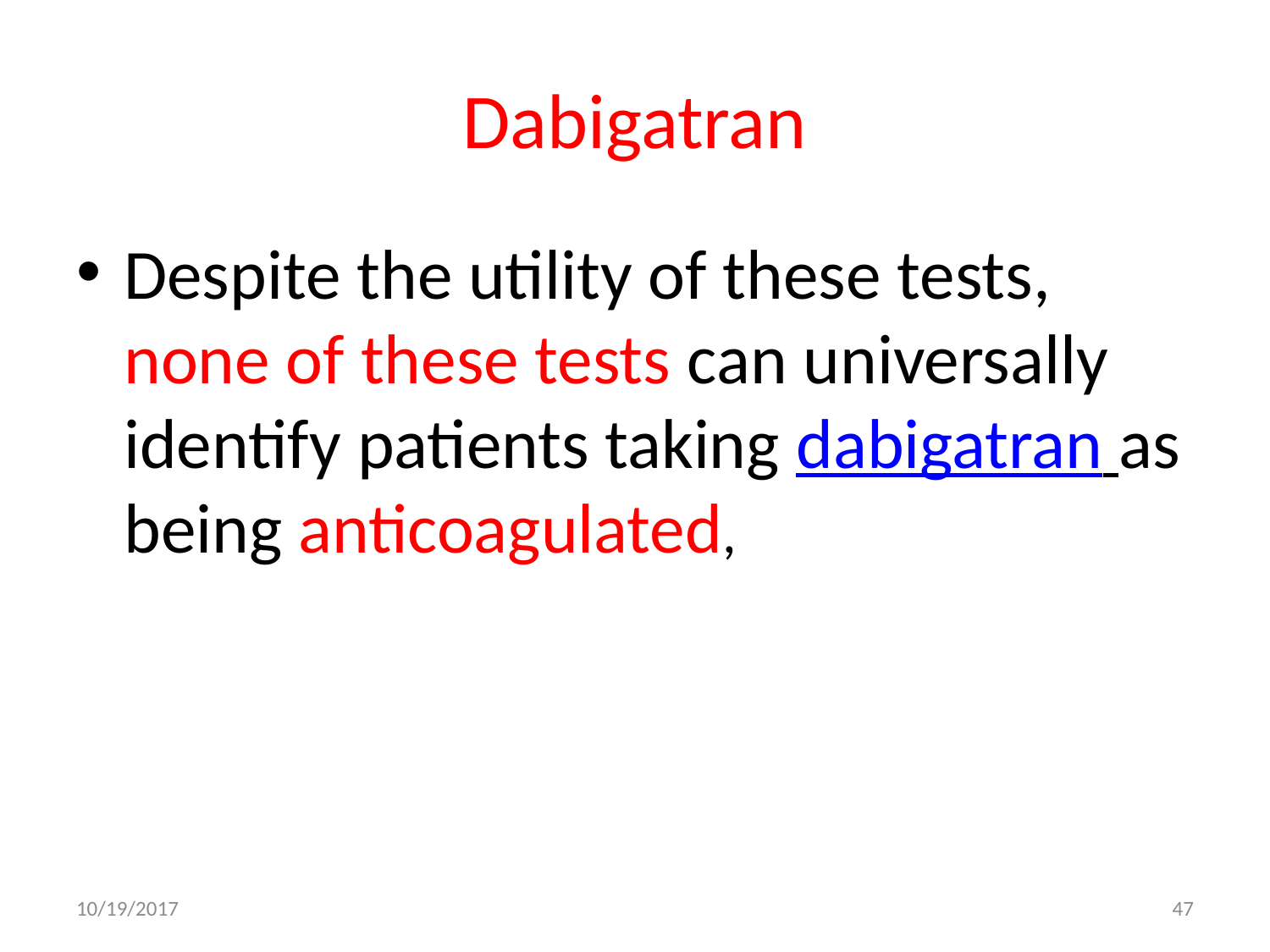

# Dabigatran
Despite the utility of these tests, none of these tests can universally identify patients taking dabigatran as being anticoagulated,
10/19/2017
47